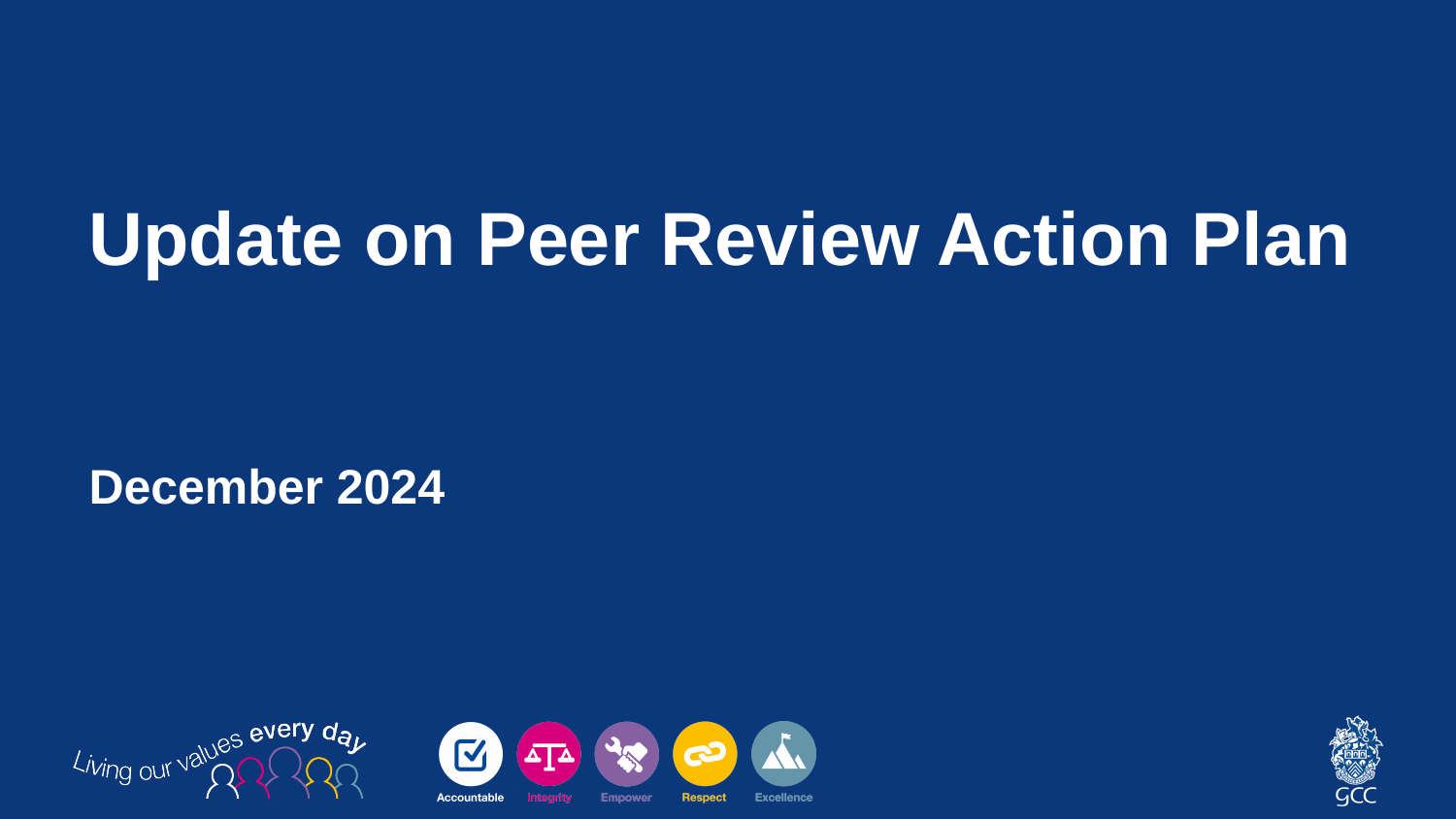

# Update on Peer Review Action Plan
December 2024